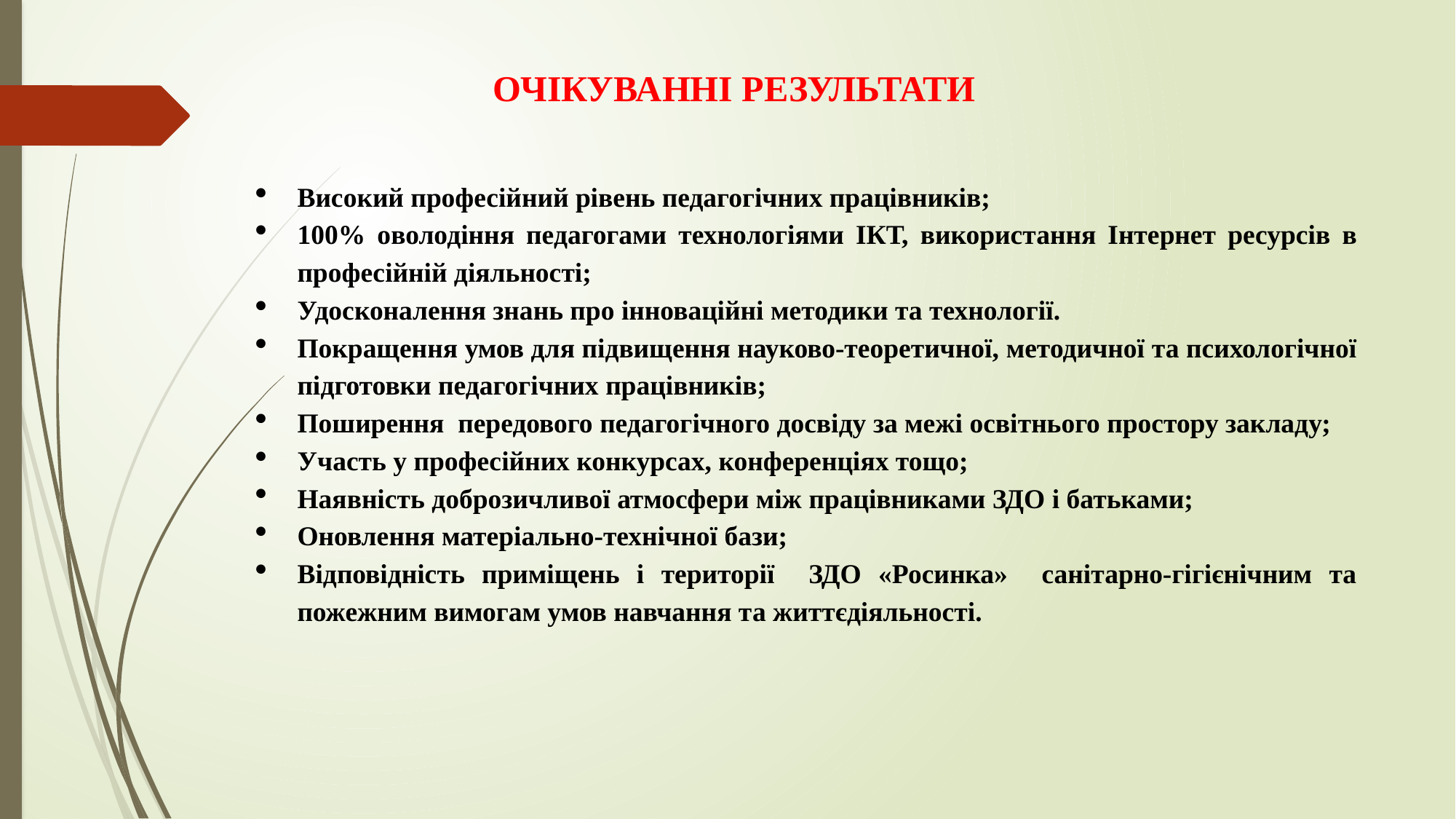

ОЧІКУВАННІ РЕЗУЛЬТАТИ
Високий професійний рівень педагогічних працівників;
100% оволодіння педагогами технологіями ІКТ, використання Інтернет ресурсів в професійній діяльності;
Удосконалення знань про інноваційні методики та технології.
Покращення умов для підвищення науково-теоретичної, методичної та психологічної підготовки педагогічних працівників;
Поширення  передового педагогічного досвіду за межі освітнього простору закладу;
Участь у професійних конкурсах, конференціях тощо;
Наявність доброзичливої атмосфери між працівниками ЗДО і батьками;
Оновлення матеріально-технічної бази;
Відповідність приміщень і території  ЗДО «Росинка»  санітарно-гігієнічним та пожежним вимогам умов навчання та життєдіяльності.